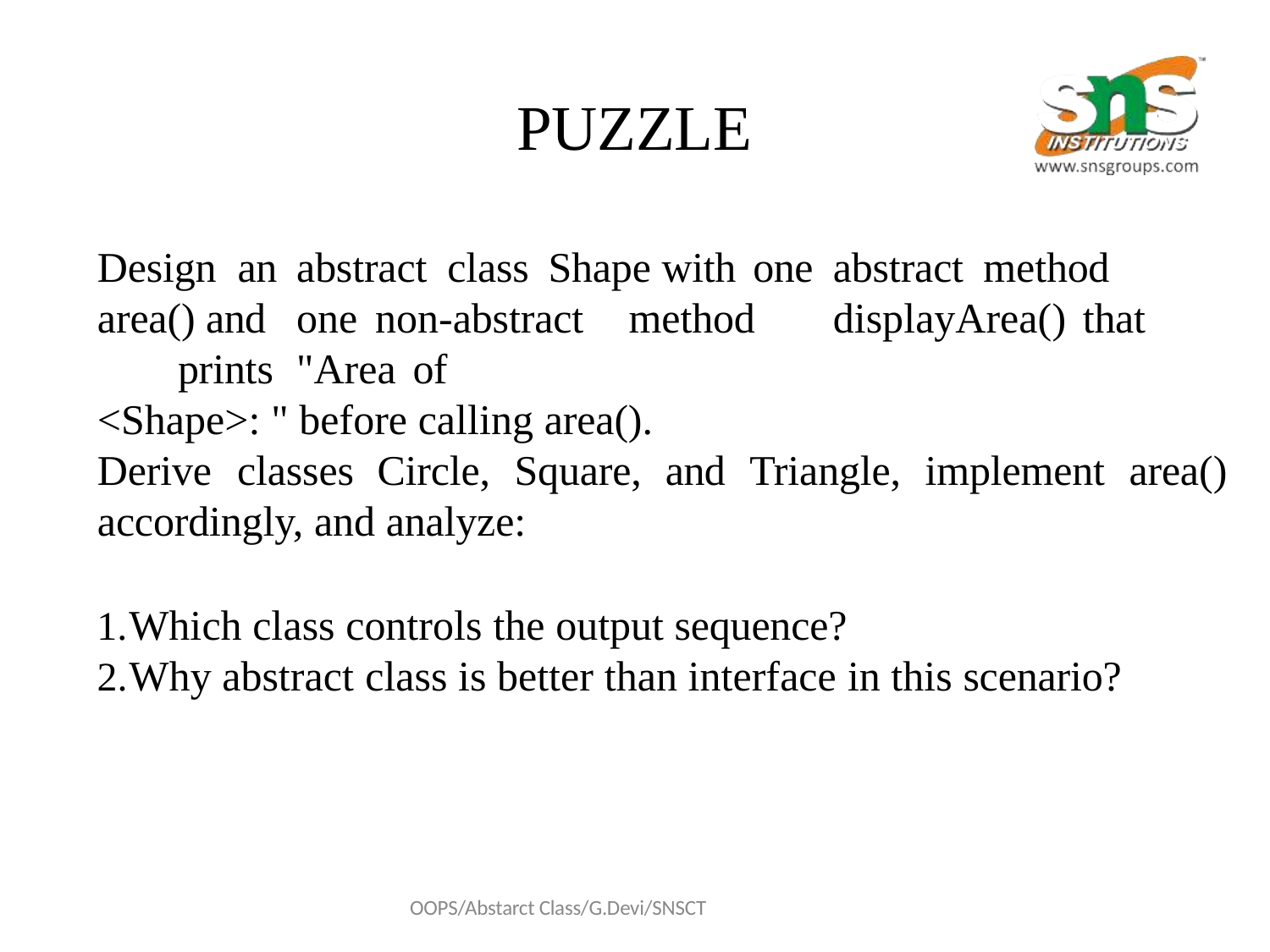

# PUZZLE
Design	an	abstract	class	Shape with	one	abstract	method	area() and	one non-abstract	method	displayArea() that	prints	"Area of
<Shape>: " before calling area().
Derive	classes	Circle,	Square,	and	Triangle,	implement	area()
accordingly, and analyze:

Which class controls the output sequence?
Why abstract class is better than interface in this scenario?
OOPS/Abstarct Class/G.Devi/SNSCT